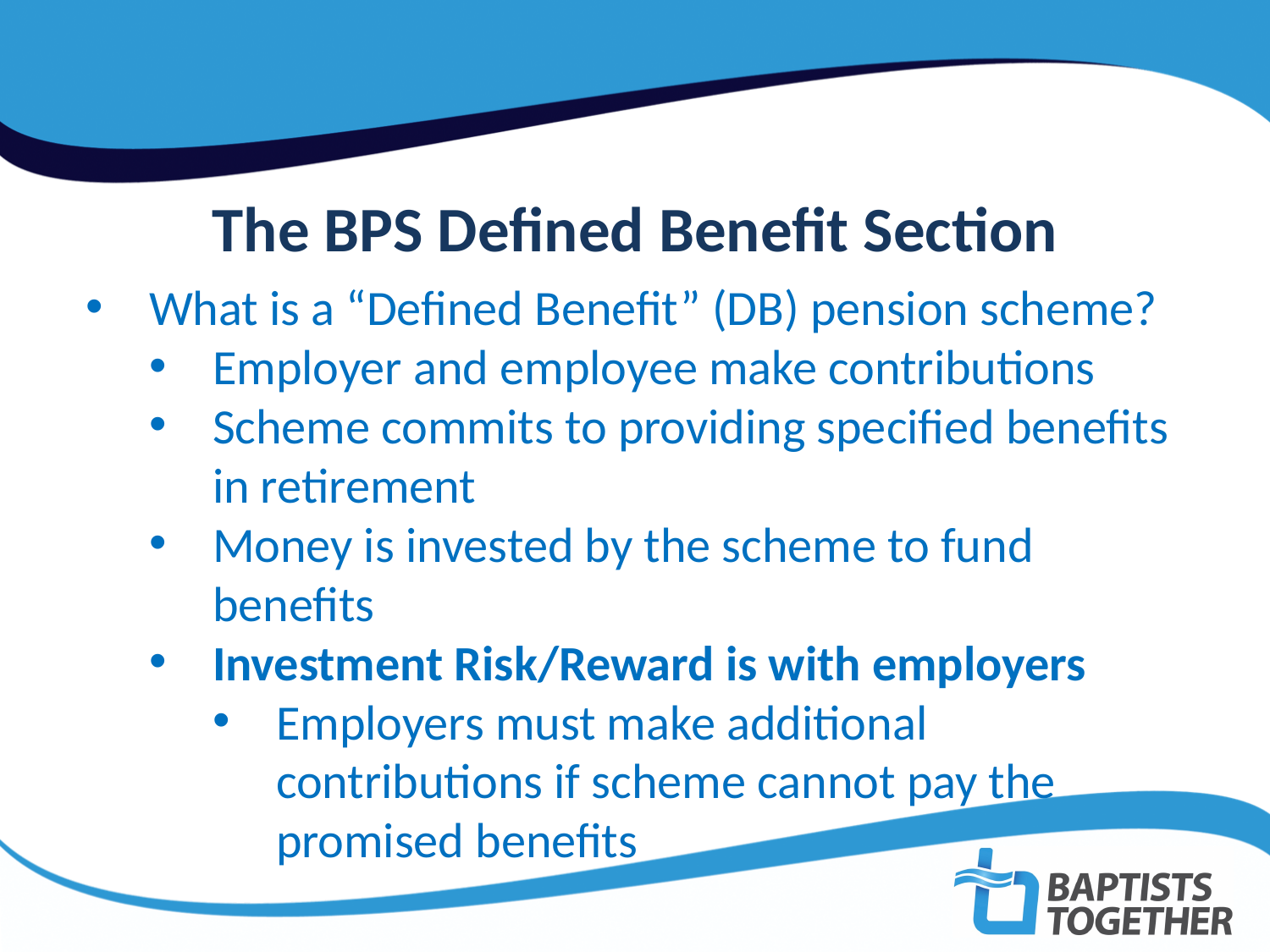

The BPS Defined Benefit Section
What is a “Defined Benefit” (DB) pension scheme?
Employer and employee make contributions
Scheme commits to providing specified benefits in retirement
Money is invested by the scheme to fund benefits
Investment Risk/Reward is with employers
Employers must make additional contributions if scheme cannot pay the promised benefits